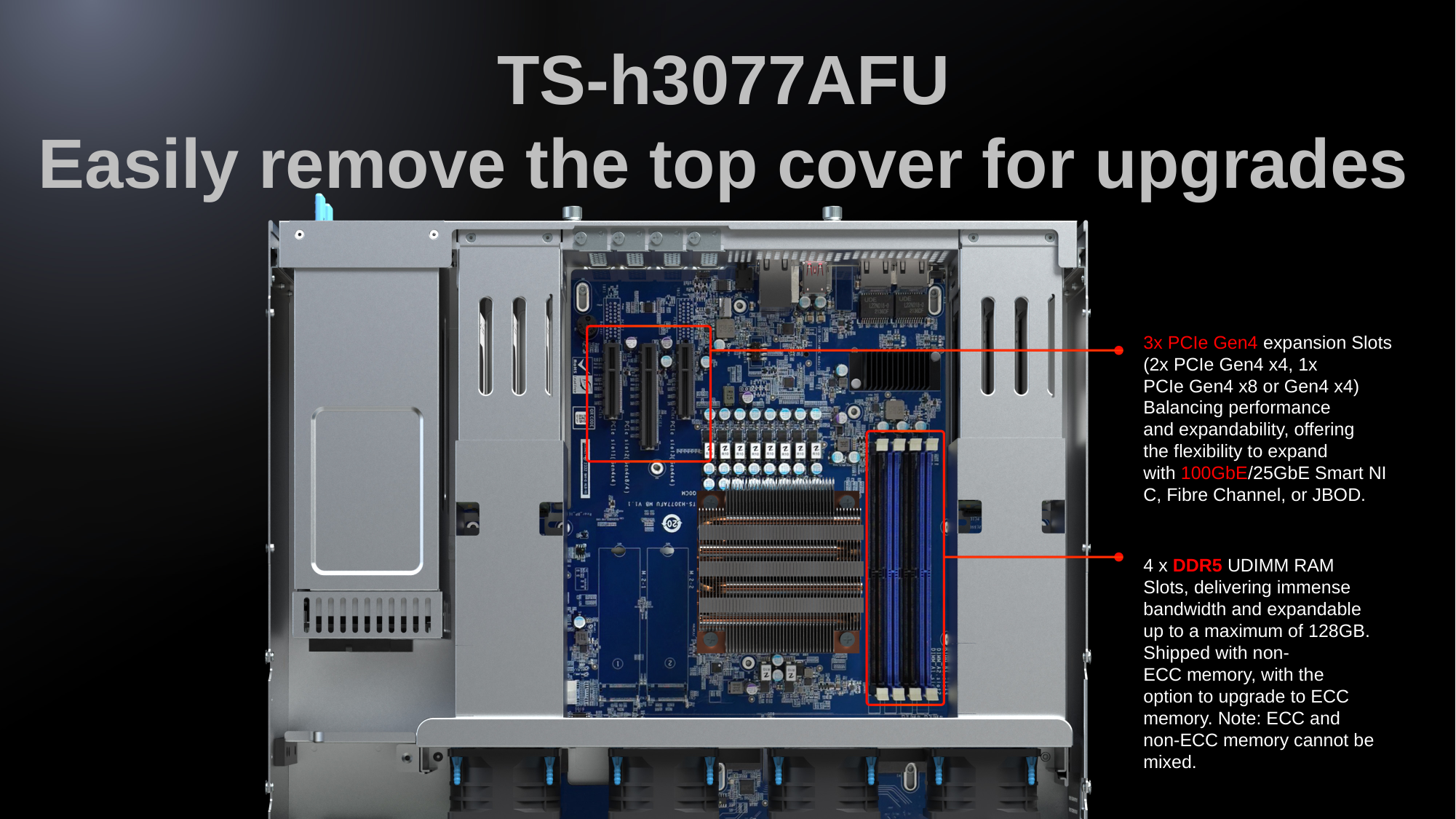

TS-h3077AFU
Easily remove the top cover for upgrades
3x PCIe Gen4 expansion Slots
(2x PCIe Gen4 x4, 1x PCIe Gen4 x8 or Gen4 x4)
Balancing performance and expandability, offering the flexibility to expand with 100GbE/25GbE Smart NIC, Fibre Channel, or JBOD.
4 x DDR5 UDIMM RAM Slots, delivering immense bandwidth and expandable up to a maximum of 128GB. Shipped with non-ECC memory, with the option to upgrade to ECC memory. Note: ECC and non-ECC memory cannot be mixed.